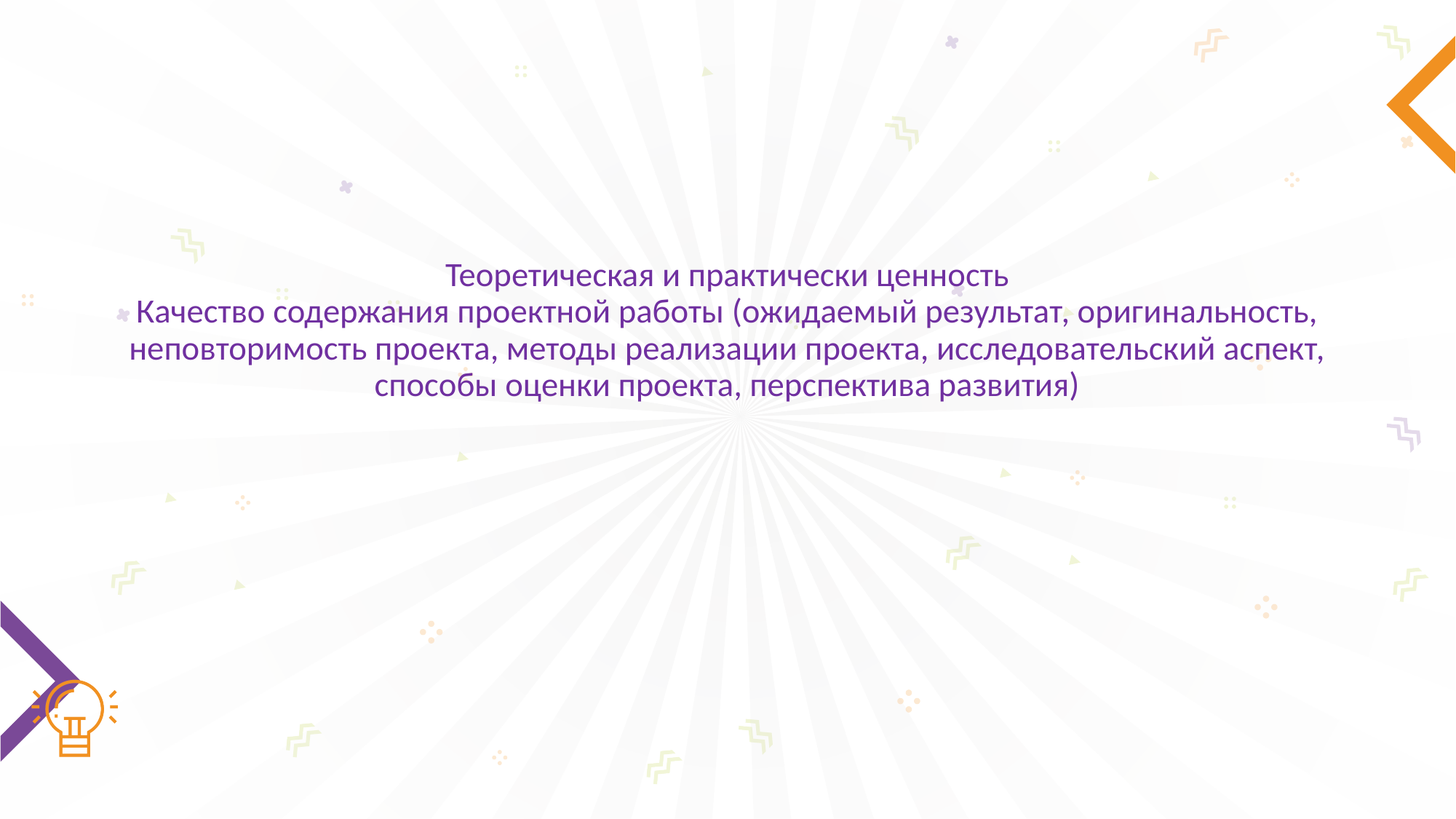

# Теоретическая и практически ценность Качество содержания проектной работы (ожидаемый результат, оригинальность, неповторимость проекта, методы реализации проекта, исследовательский аспект, способы оценки проекта, перспектива развития)